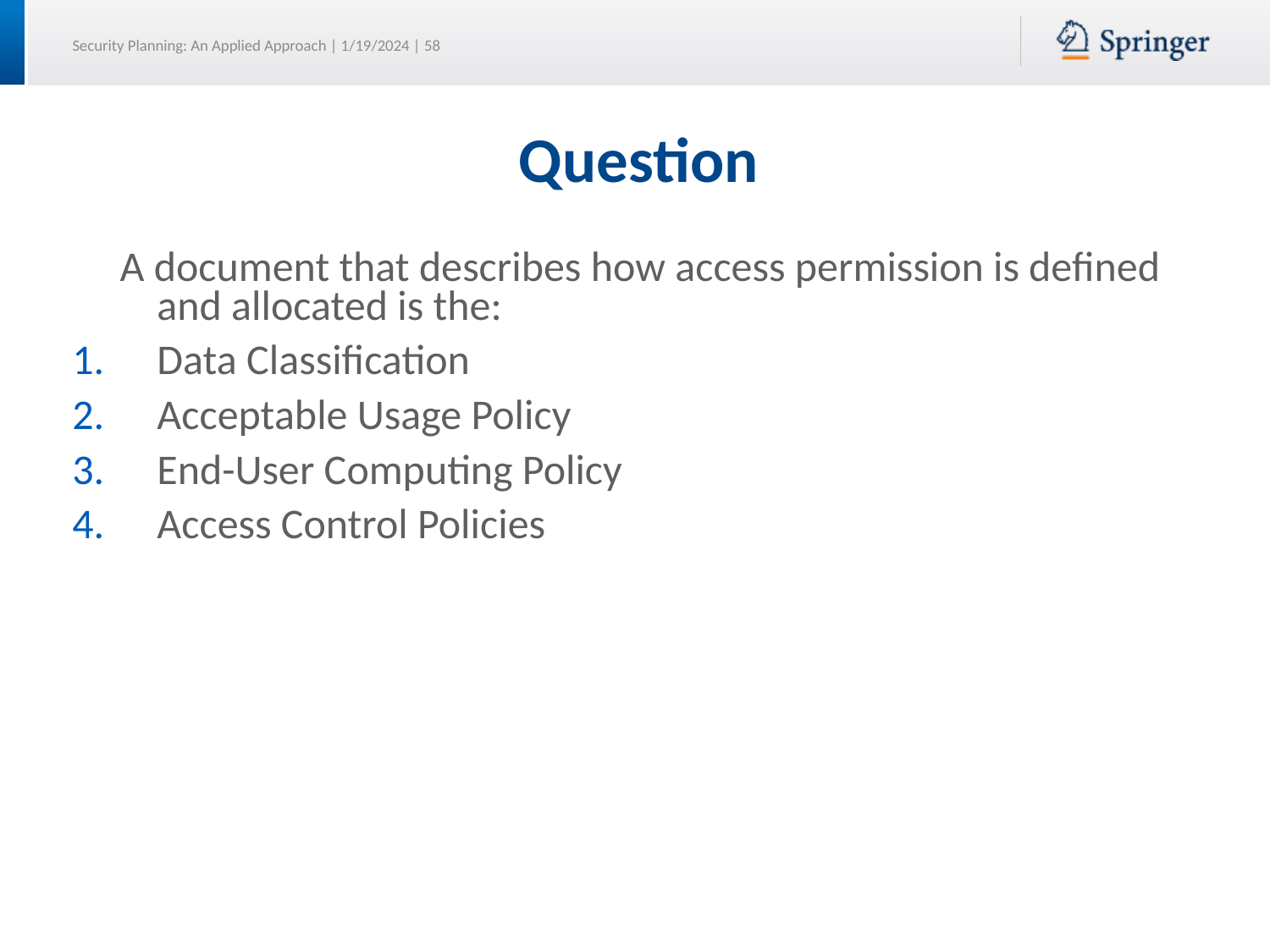

# Question
     A document that describes how access permission is defined and allocated is the:
Data Classification
Acceptable Usage Policy
End-User Computing Policy
Access Control Policies